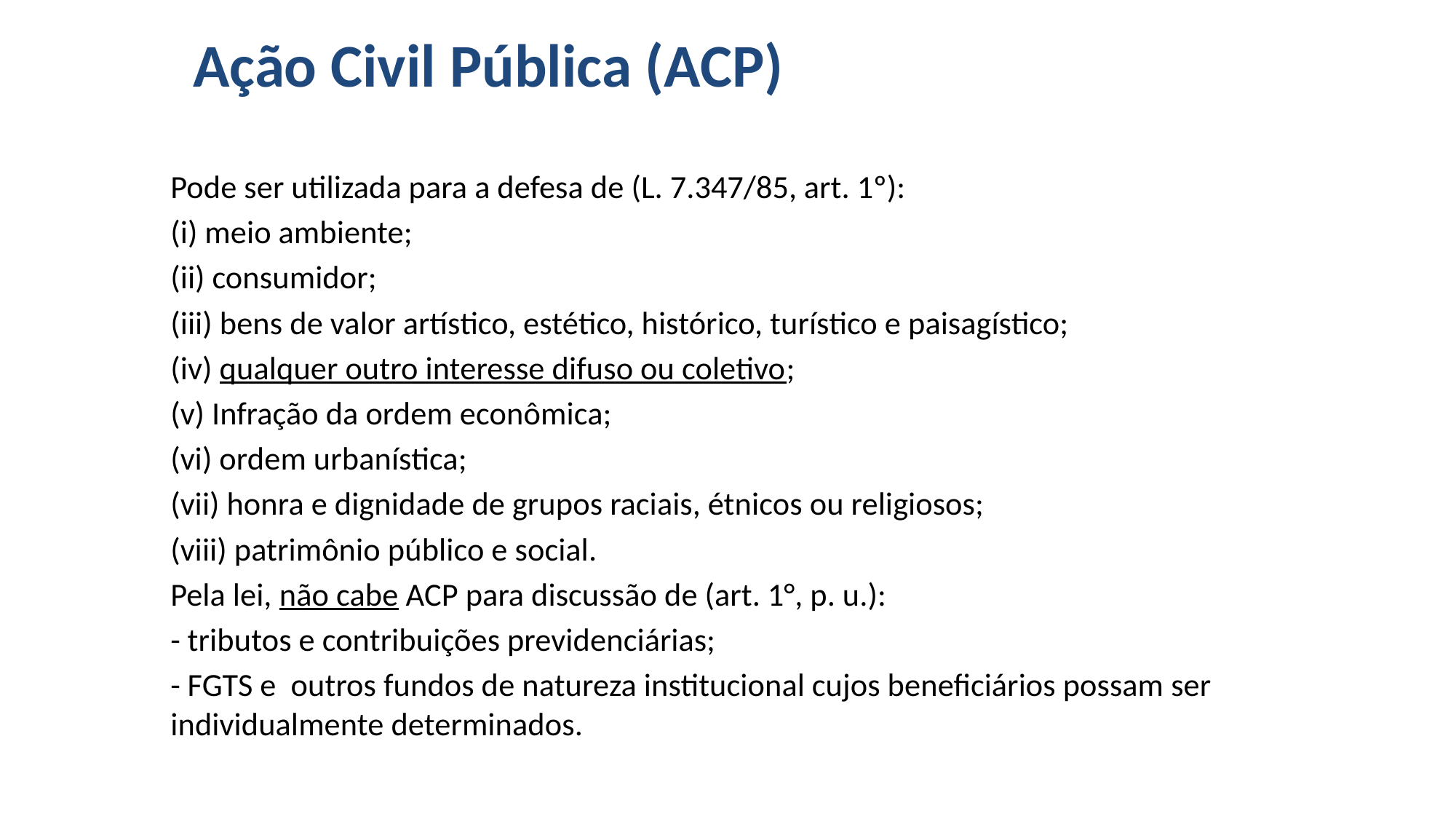

# Ação Civil Pública (ACP)
Pode ser utilizada para a defesa de (L. 7.347/85, art. 1º):
(i) meio ambiente;
(ii) consumidor;
(iii) bens de valor artístico, estético, histórico, turístico e paisagístico;
(iv) qualquer outro interesse difuso ou coletivo;
(v) Infração da ordem econômica;
(vi) ordem urbanística;
(vii) honra e dignidade de grupos raciais, étnicos ou religiosos;
(viii) patrimônio público e social.
Pela lei, não cabe ACP para discussão de (art. 1°, p. u.):
- tributos e contribuições previdenciárias;
- FGTS e  outros fundos de natureza institucional cujos beneficiários possam ser individualmente determinados.